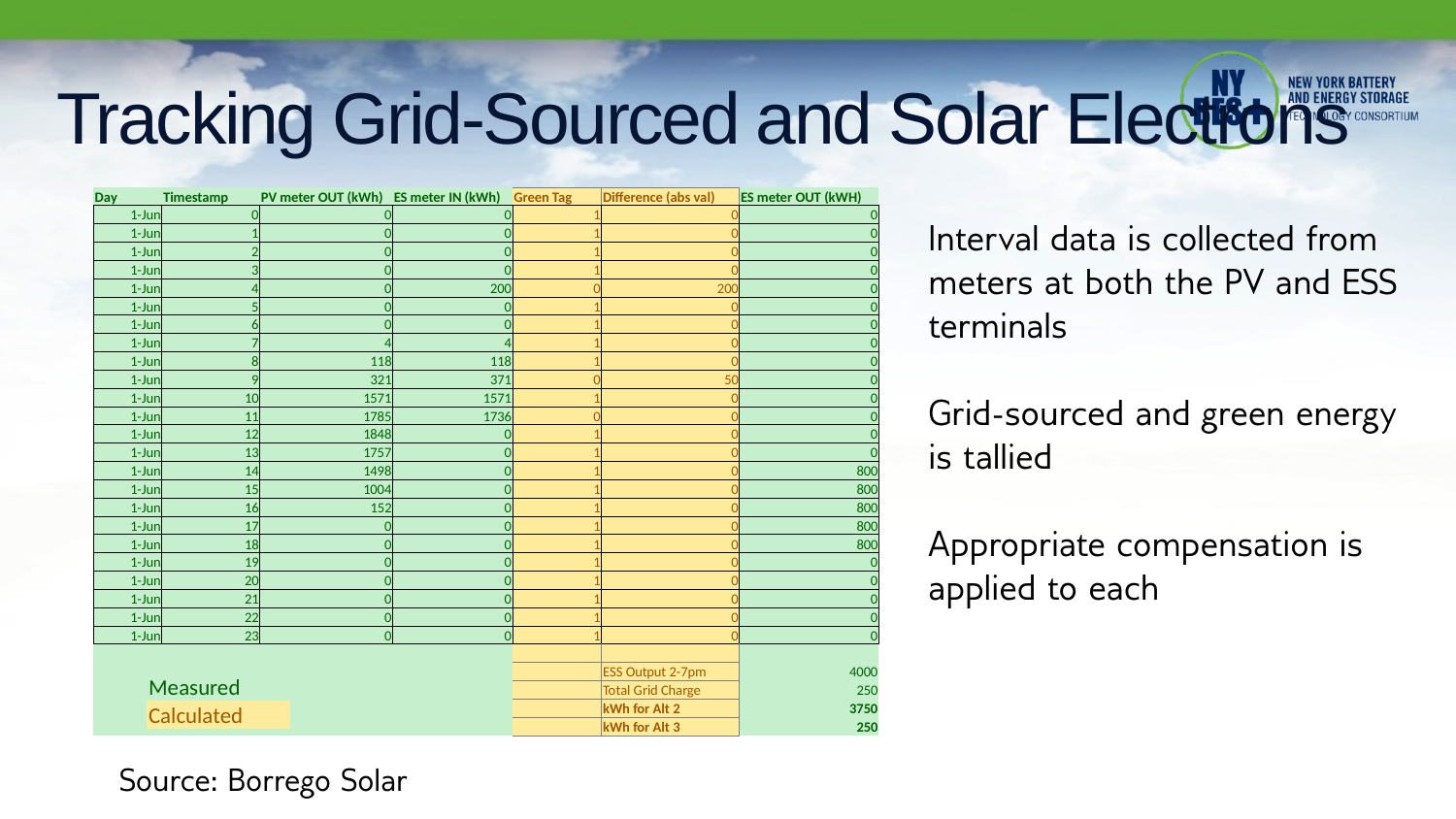

Tracking Grid-Sourced and Solar Electrons
| Day | Timestamp | PV meter OUT (kWh) | ES meter IN (kWh) | Green Tag | Difference (abs val) | ES meter OUT (kWH) |
| --- | --- | --- | --- | --- | --- | --- |
| 1-Jun | 0 | 0 | 0 | 1 | 0 | 0 |
| 1-Jun | 1 | 0 | 0 | 1 | 0 | 0 |
| 1-Jun | 2 | 0 | 0 | 1 | 0 | 0 |
| 1-Jun | 3 | 0 | 0 | 1 | 0 | 0 |
| 1-Jun | 4 | 0 | 200 | 0 | 200 | 0 |
| 1-Jun | 5 | 0 | 0 | 1 | 0 | 0 |
| 1-Jun | 6 | 0 | 0 | 1 | 0 | 0 |
| 1-Jun | 7 | 4 | 4 | 1 | 0 | 0 |
| 1-Jun | 8 | 118 | 118 | 1 | 0 | 0 |
| 1-Jun | 9 | 321 | 371 | 0 | 50 | 0 |
| 1-Jun | 10 | 1571 | 1571 | 1 | 0 | 0 |
| 1-Jun | 11 | 1785 | 1736 | 0 | 0 | 0 |
| 1-Jun | 12 | 1848 | 0 | 1 | 0 | 0 |
| 1-Jun | 13 | 1757 | 0 | 1 | 0 | 0 |
| 1-Jun | 14 | 1498 | 0 | 1 | 0 | 800 |
| 1-Jun | 15 | 1004 | 0 | 1 | 0 | 800 |
| 1-Jun | 16 | 152 | 0 | 1 | 0 | 800 |
| 1-Jun | 17 | 0 | 0 | 1 | 0 | 800 |
| 1-Jun | 18 | 0 | 0 | 1 | 0 | 800 |
| 1-Jun | 19 | 0 | 0 | 1 | 0 | 0 |
| 1-Jun | 20 | 0 | 0 | 1 | 0 | 0 |
| 1-Jun | 21 | 0 | 0 | 1 | 0 | 0 |
| 1-Jun | 22 | 0 | 0 | 1 | 0 | 0 |
| 1-Jun | 23 | 0 | 0 | 1 | 0 | 0 |
|  |  |  |  |  |  |  |
|  |  |  |  |  | ESS Output 2-7pm | 4000 |
|  |  |  |  |  | Total Grid Charge | 250 |
|  |  |  |  |  | kWh for Alt 2 | 3750 |
|  |  |  |  |  | kWh for Alt 3 | 250 |
Interval data is collected from meters at both the PV and ESS terminals

Grid-sourced and green energy is tallied

Appropriate compensation is applied to each
| Measured |
| --- |
| Calculated |
Source: Borrego Solar